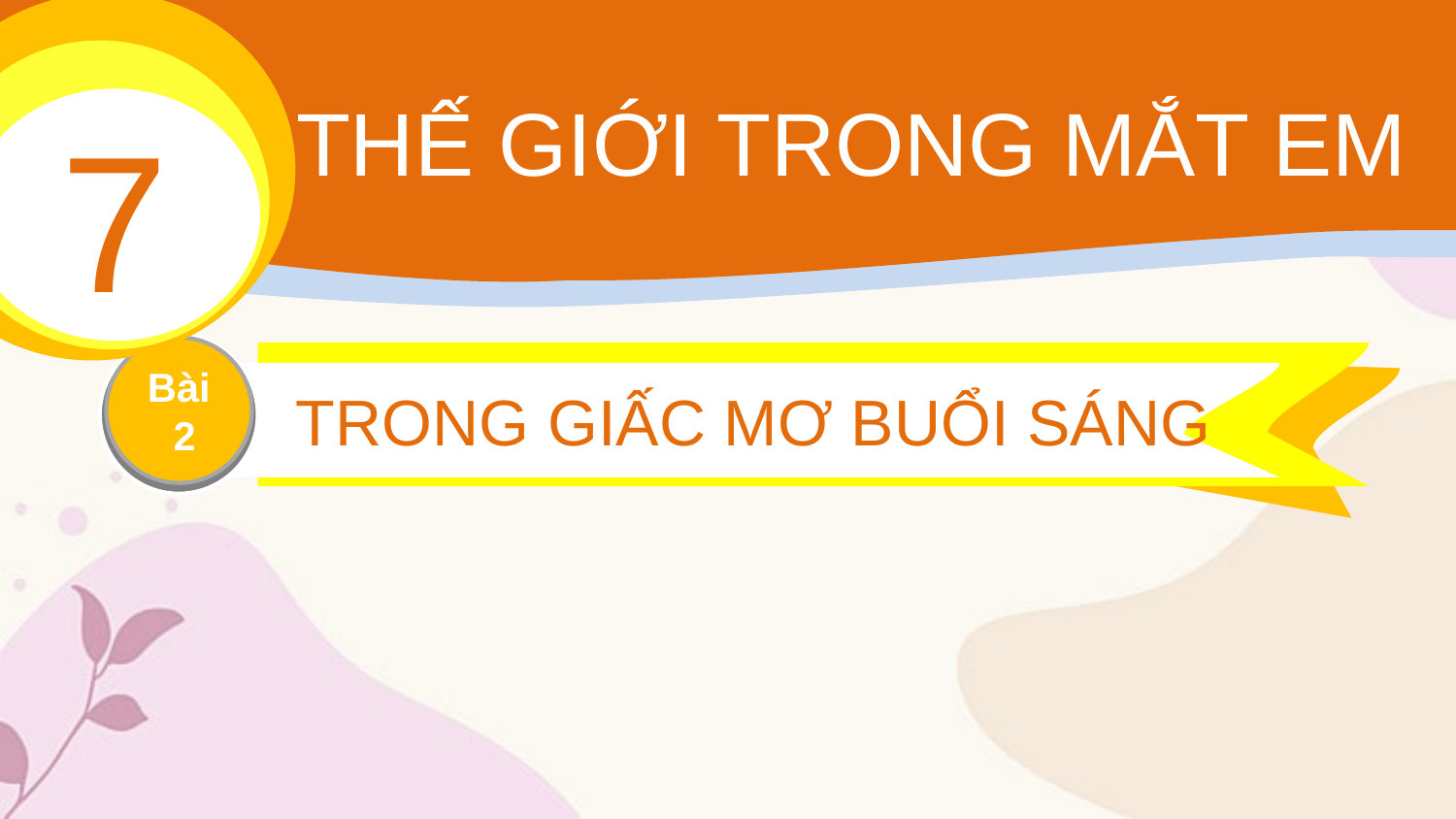

7

           THẾ GIỚI TRONG MẮT EM

Bài
 2

TRONG GIẤC MƠ BUỔI SÁNG
NẾU KHÔNG MAY BỊ LẠC